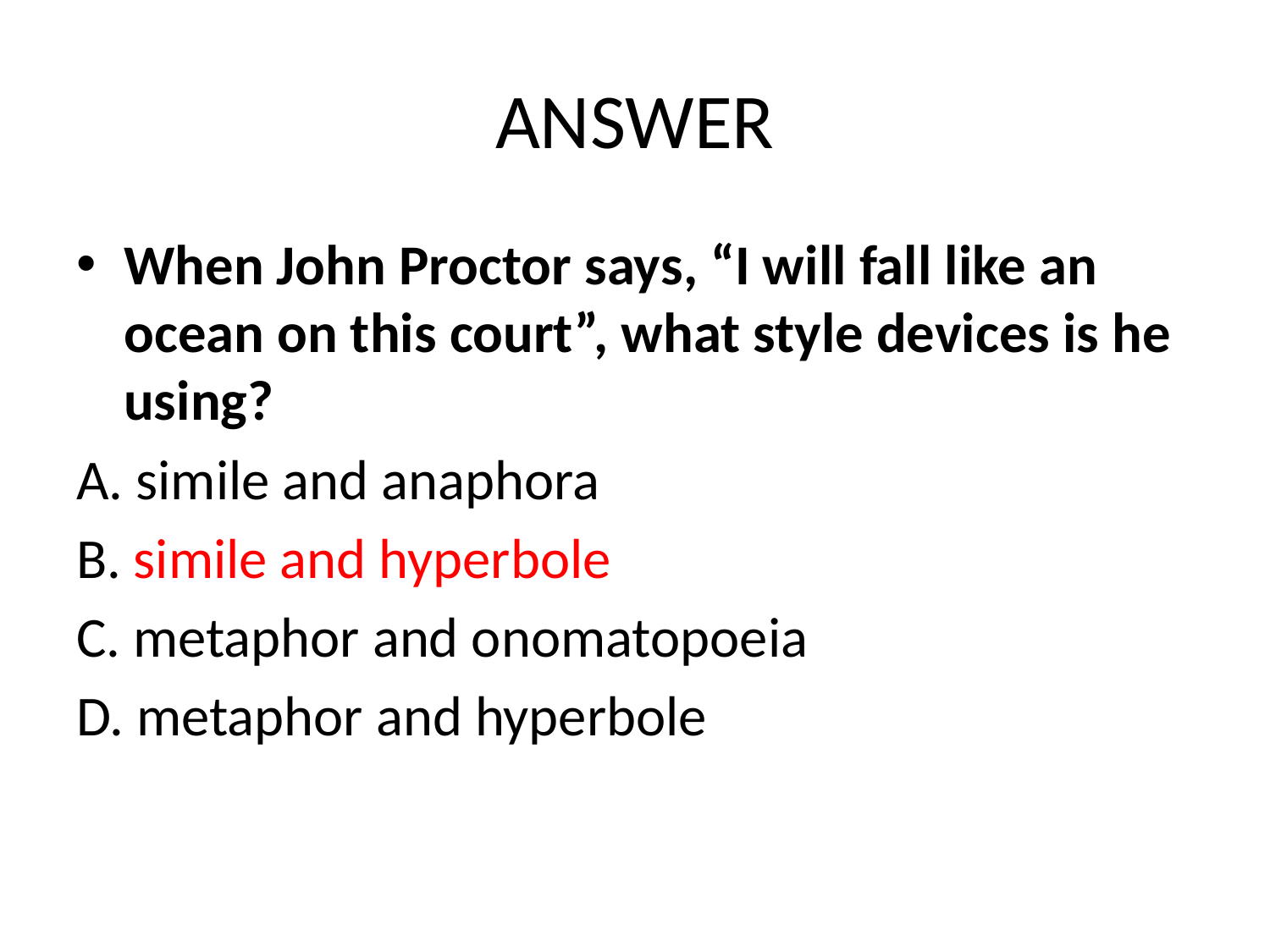

# ANSWER
When John Proctor says, “I will fall like an ocean on this court”, what style devices is he using?
A. simile and anaphora
B. simile and hyperbole
C. metaphor and onomatopoeia
D. metaphor and hyperbole